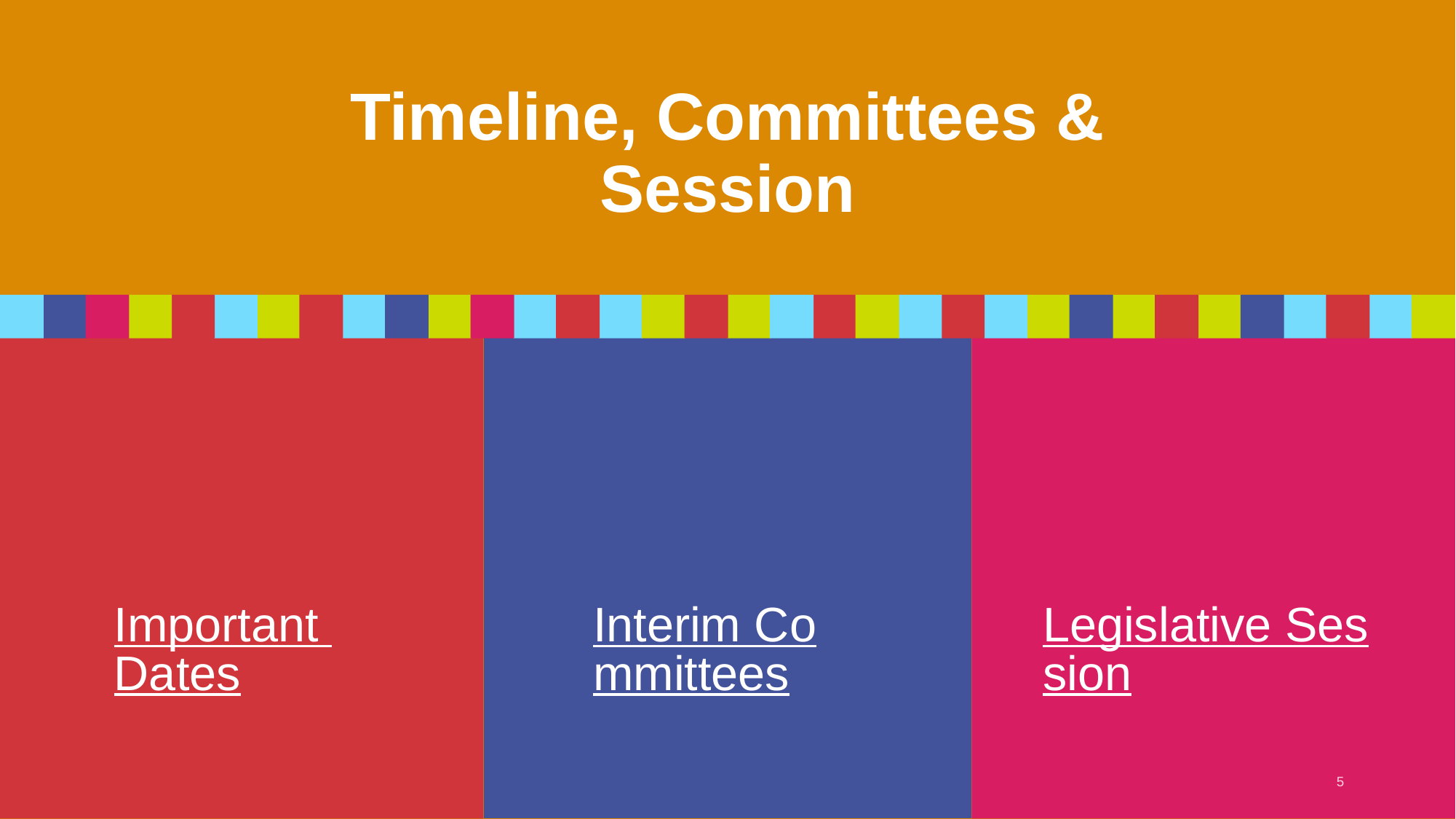

# Timeline, Committees & Session
Important Dates

Interim Committees

Legislative Session

5